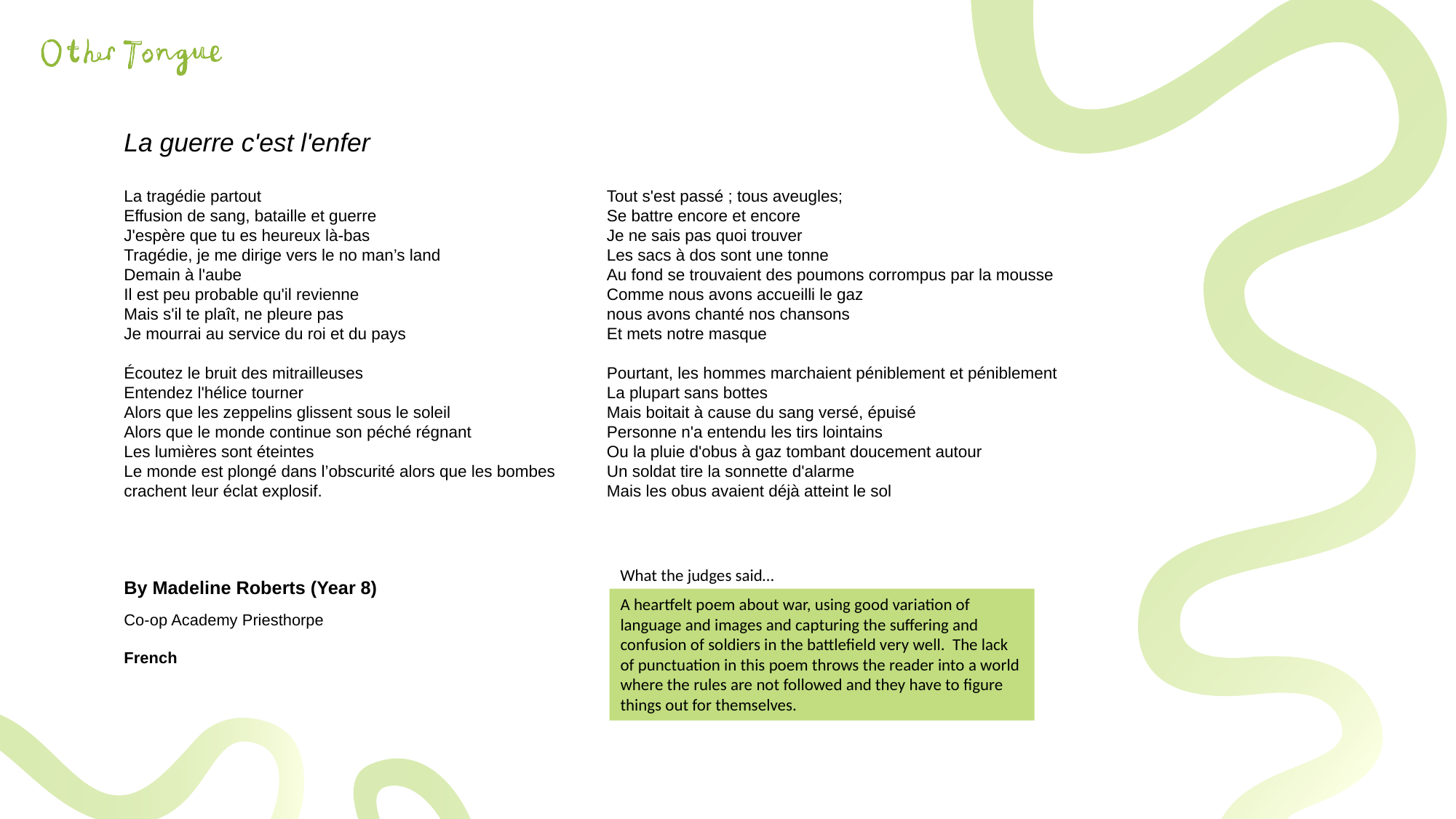

La guerre c'est l'enfer
La tragédie partout
Effusion de sang, bataille et guerre
J'espère que tu es heureux là-bas
Tragédie, je me dirige vers le no man’s land
Demain à l'aube
Il est peu probable qu'il revienne
Mais s'il te plaît, ne pleure pas
Je mourrai au service du roi et du pays

Écoutez le bruit des mitrailleuses
Entendez l'hélice tourner
Alors que les zeppelins glissent sous le soleil
Alors que le monde continue son péché régnant
Les lumières sont éteintes
Le monde est plongé dans l’obscurité alors que les bombes crachent leur éclat explosif.

Tout s'est passé ; tous aveugles;
Se battre encore et encore
Je ne sais pas quoi trouver
Les sacs à dos sont une tonne
Au fond se trouvaient des poumons corrompus par la mousse
Comme nous avons accueilli le gaz
nous avons chanté nos chansons
Et mets notre masque

Pourtant, les hommes marchaient péniblement et péniblement
La plupart sans bottes
Mais boitait à cause du sang versé, épuisé
Personne n'a entendu les tirs lointains
Ou la pluie d'obus à gaz tombant doucement autour
Un soldat tire la sonnette d'alarme
Mais les obus avaient déjà atteint le sol
What the judges said…
By Madeline Roberts (Year 8)
A heartfelt poem about war, using good variation of language and images and capturing the suffering and confusion of soldiers in the battlefield very well.  The lack of punctuation in this poem throws the reader into a world where the rules are not followed and they have to figure things out for themselves.
Co-op Academy Priesthorpe

French